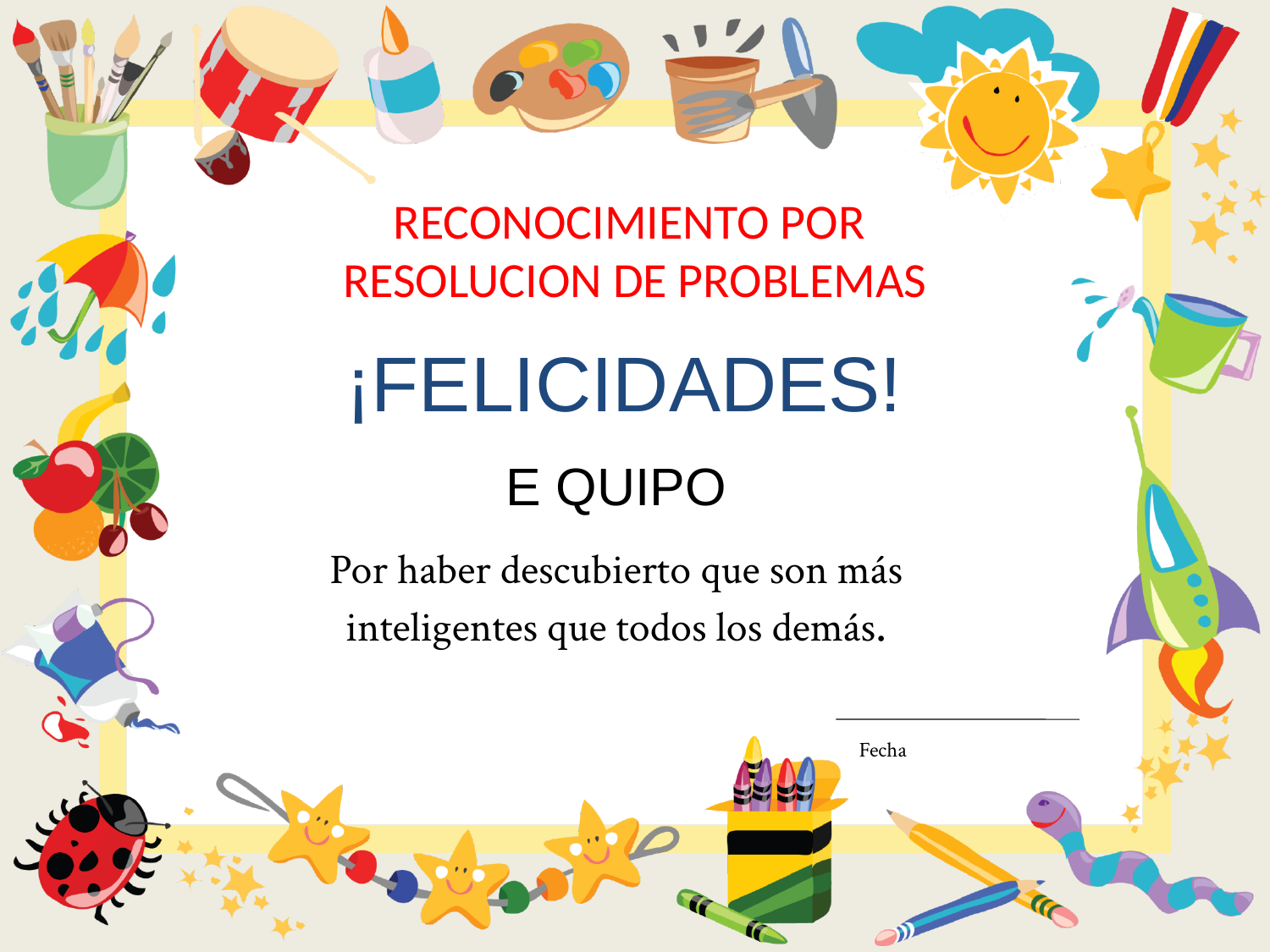

# RECONOCIMIENTO POR  RESOLUCION DE PROBLEMAS
¡FELICIDADES!
E QUIPO

Por haber descubierto que son más inteligentes que todos los demás.

                                 				Fecha